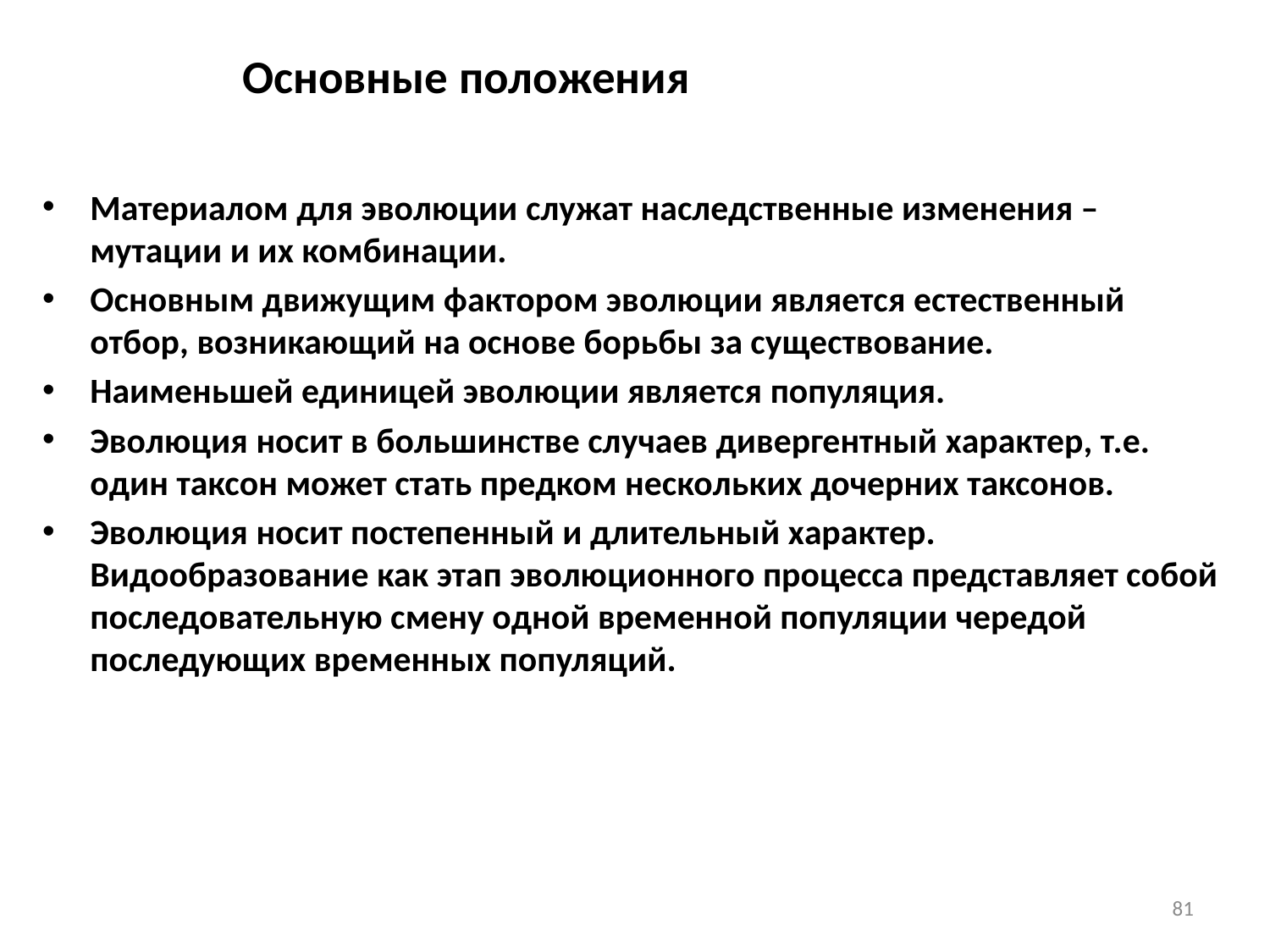

# Основные положения
Материалом для эволюции служат наследственные изменения – мутации и их комбинации.
Основным движущим фактором эволюции является естественный отбор, возникающий на основе борьбы за существование.
Наименьшей единицей эволюции является популяция.
Эволюция носит в большинстве случаев дивергентный характер, т.е. один таксон может стать предком нескольких дочерних таксонов.
Эволюция носит постепенный и длительный характер. Видообразование как этап эволюционного процесса представляет собой последовательную смену одной временной популяции чередой последующих временных популяций.
81